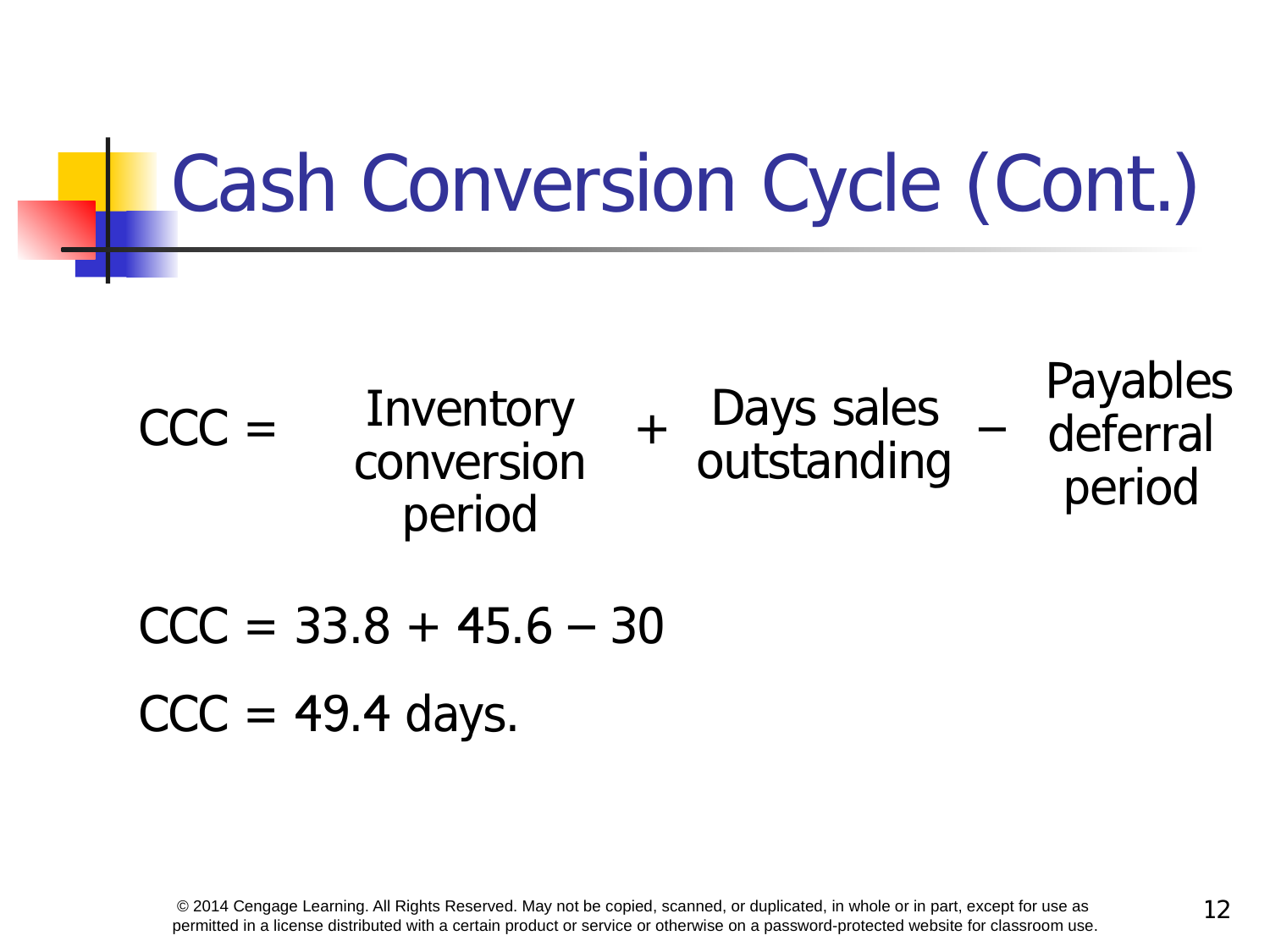

# Cash Conversion Cycle (Cont.)
   Payables
  deferral
  period
Inventory conversion period

Days sales
outstanding
CCC =                       +                    –
CCC = 33.8 + 45.6 – 30
CCC = 49.4 days.
12